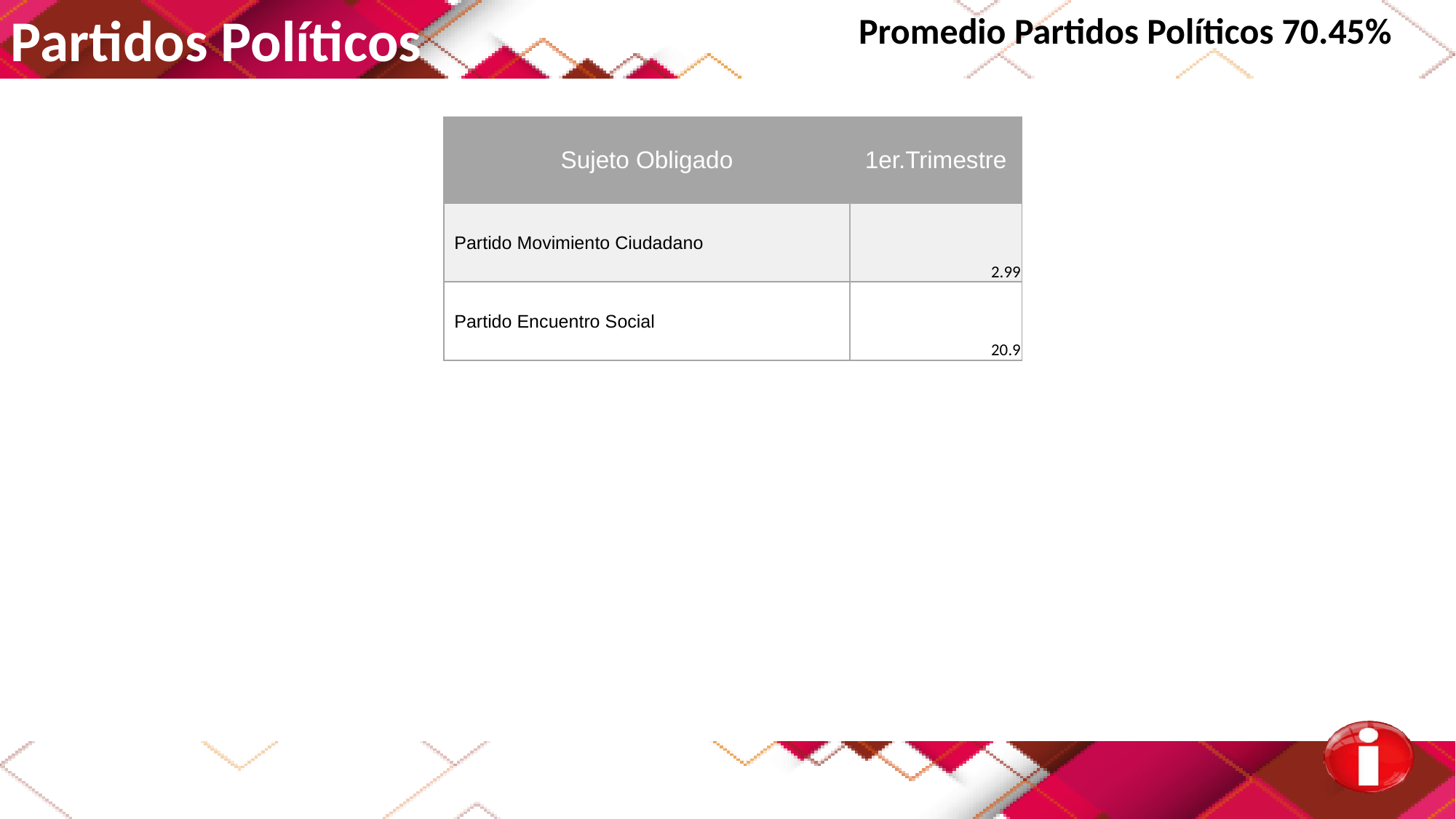

Partidos Políticos
Promedio Partidos Políticos 70.45%
| Sujeto Obligado | 1er.Trimestre |
| --- | --- |
| Partido Movimiento Ciudadano | 2.99 |
| Partido Encuentro Social | 20.9 |